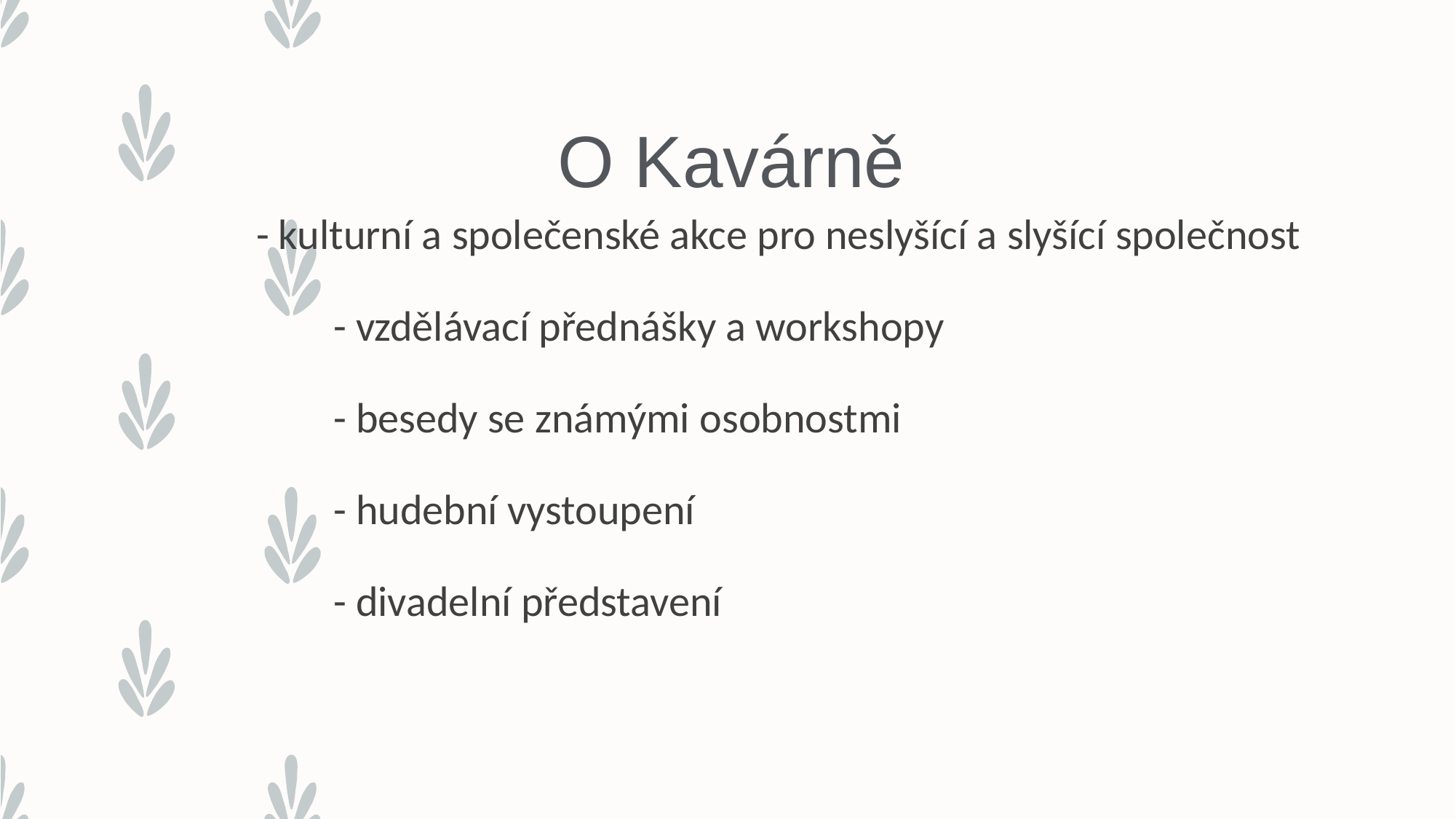

O Kavárně
             - kulturní a společenské akce pro neslyšící a slyšící společnost

                     - vzdělávací přednášky a workshopy

                     - besedy se známými osobnostmi

                     - hudební vystoupení

                     - divadelní představení